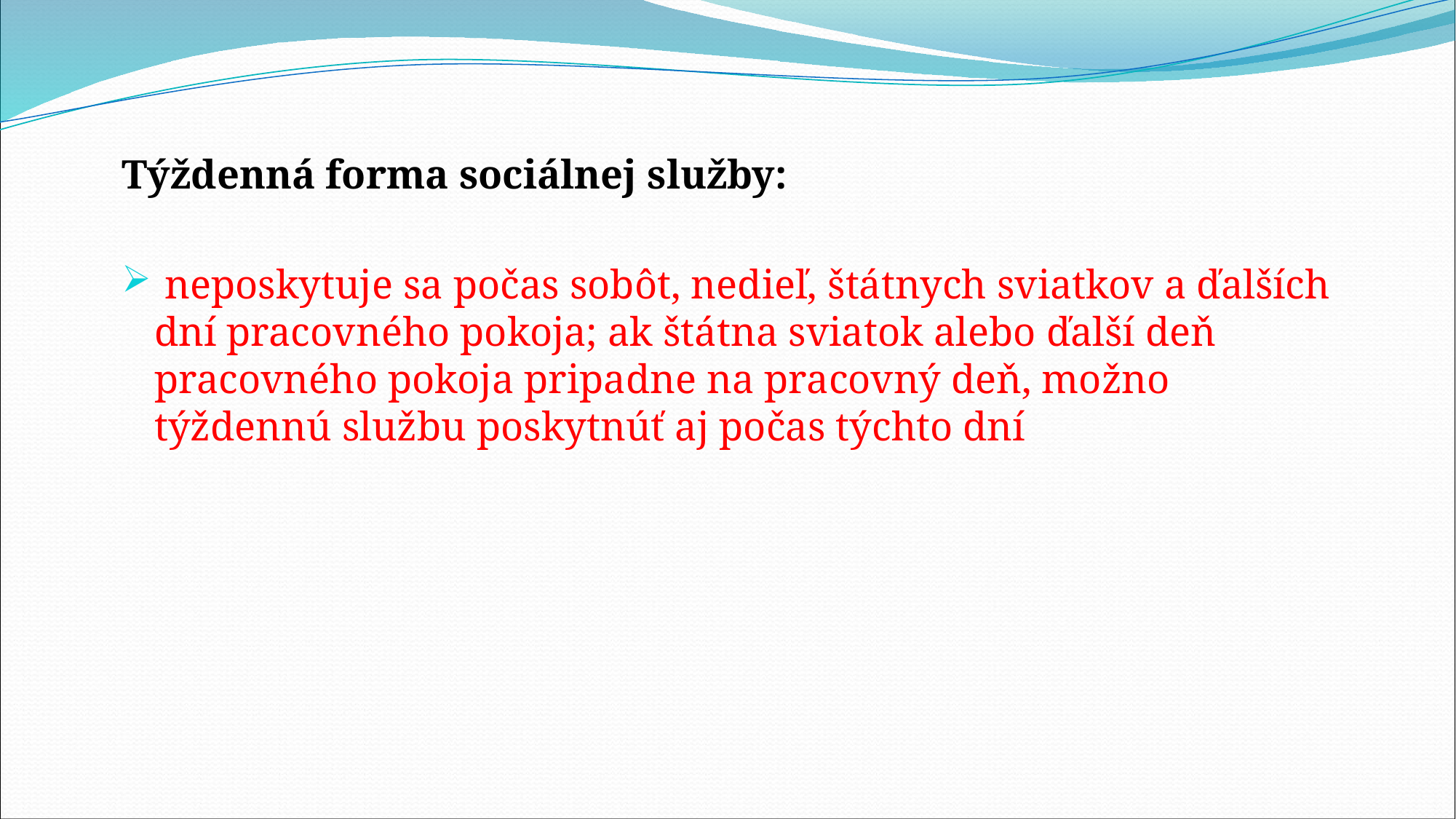

# Týždenná forma sociálnej služby:

 neposkytuje sa počas sobôt, nedieľ, štátnych sviatkov a ďalších dní pracovného pokoja; ak štátna sviatok alebo ďalší deň pracovného pokoja pripadne na pracovný deň, možno týždennú službu poskytnúť aj počas týchto dní